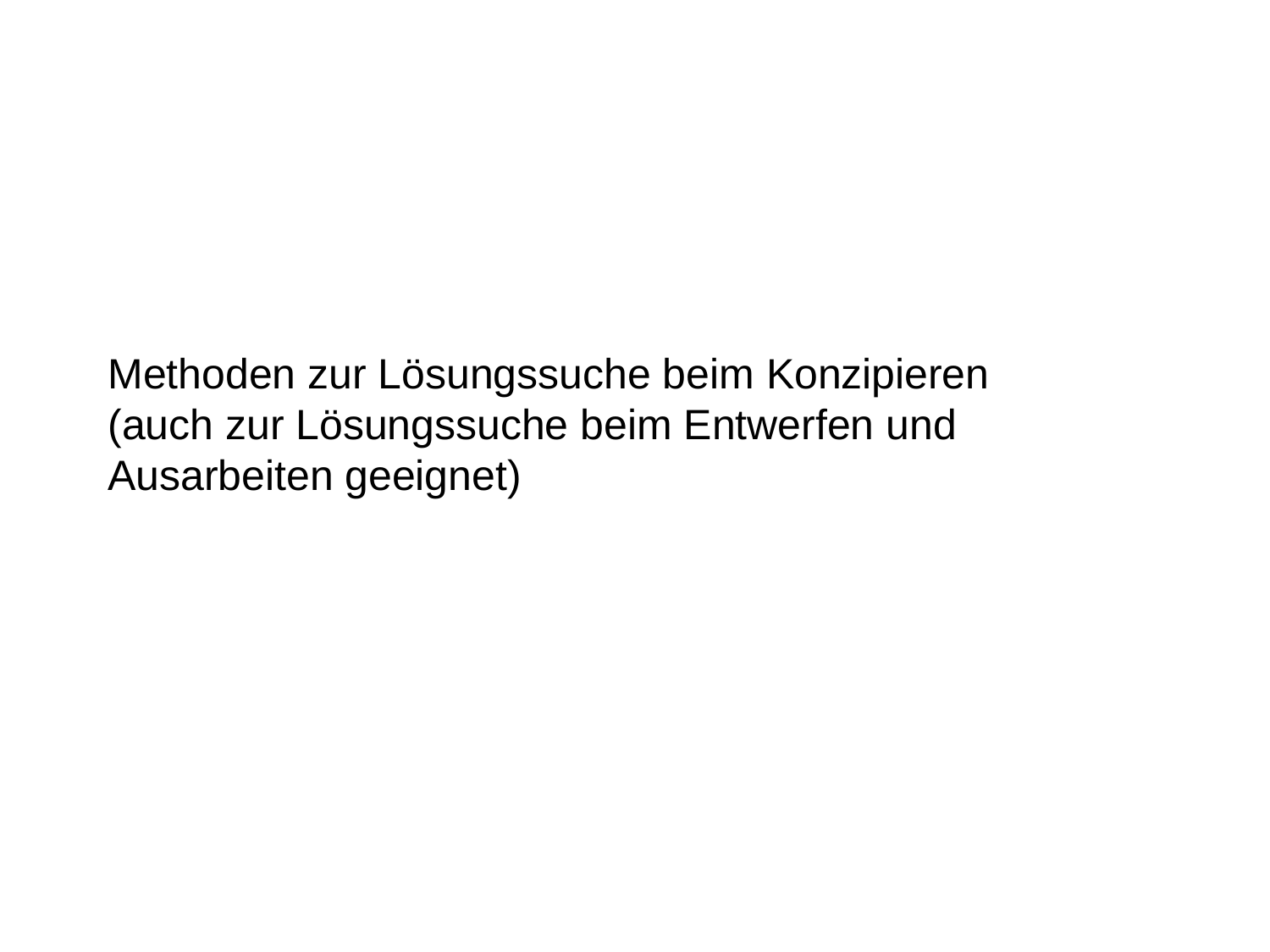

# Methoden zur Lösungssuche beim Konzipieren (auch zur Lösungssuche beim Entwerfen und Ausarbeiten geeignet)